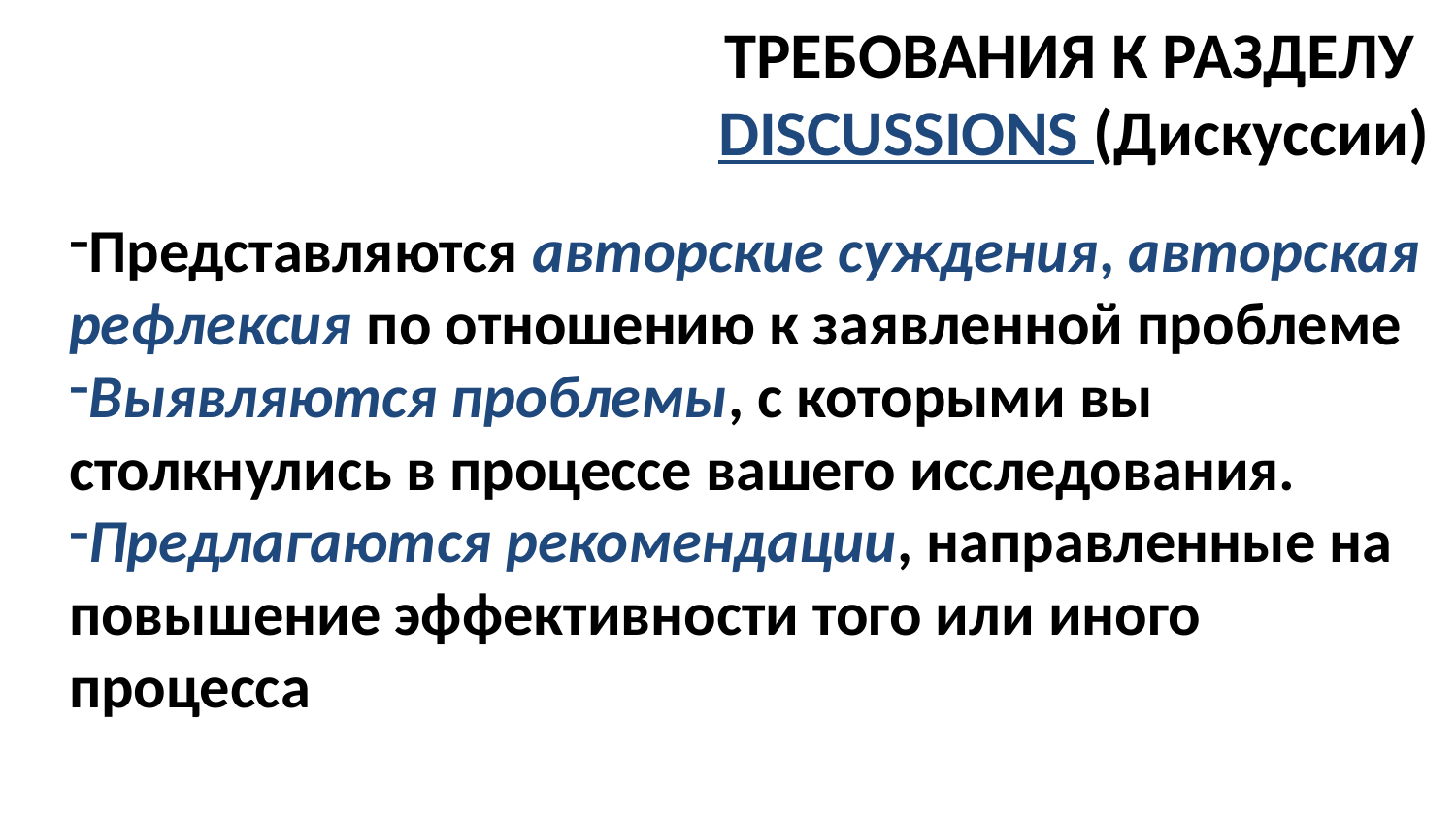

ТРЕБОВАНИЯ К РАЗДЕЛУ
DISCUSSIONS (Дискуссии)
Представляются авторские суждения, авторская рефлексия по отношению к заявленной проблеме
Выявляются проблемы, с которыми вы столкнулись в процессе вашего исследования.
Предлагаются рекомендации, направленные на повышение эффективности того или иного процесса